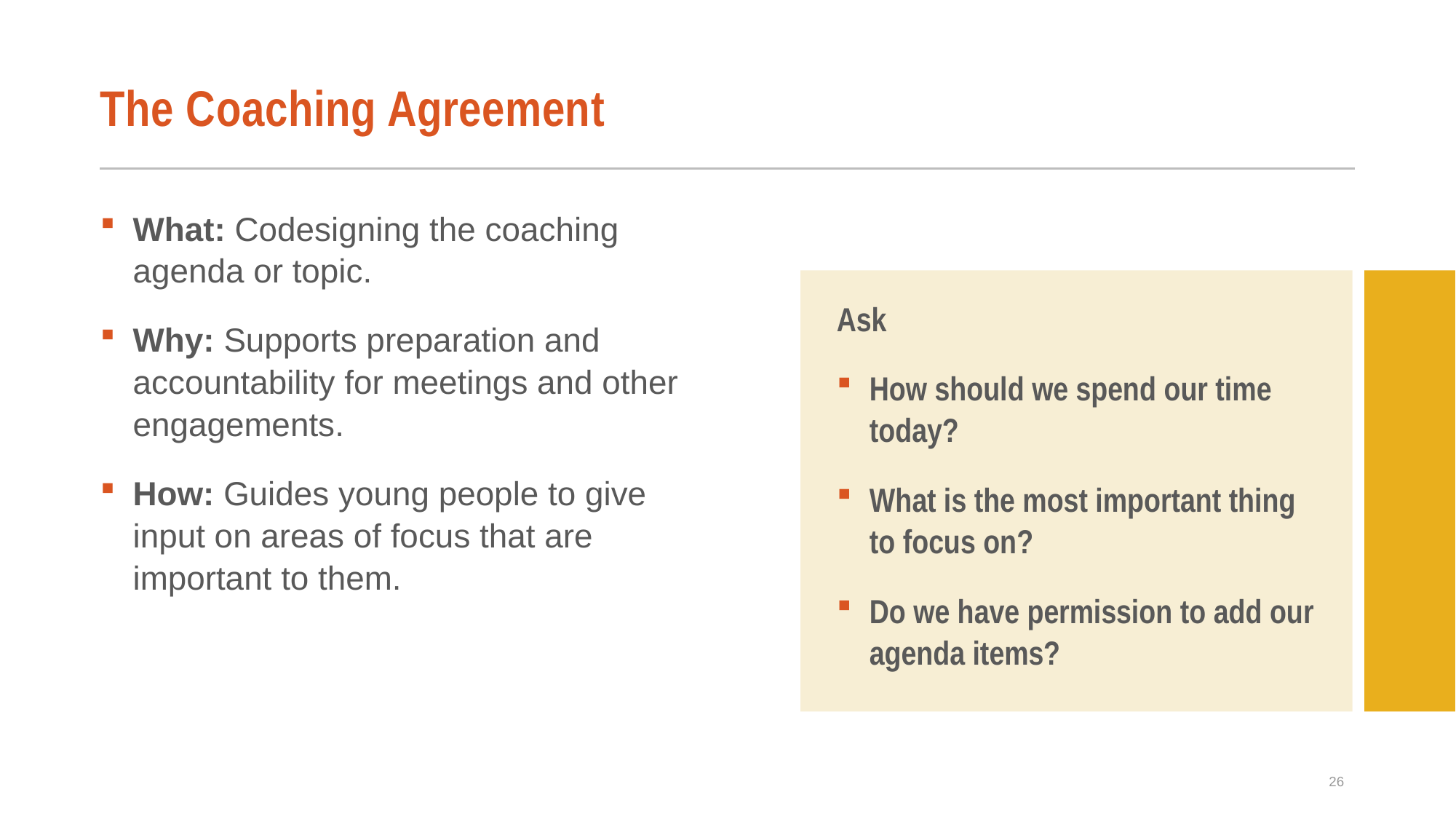

# The Coaching Agreement
What: Codesigning the coaching agenda or topic.
Why: Supports preparation and accountability for meetings and other engagements.
How: Guides young people to give input on areas of focus that are important to them.

Ask
How should we spend our time today?
What is the most important thing to focus on?
Do we have permission to add our agenda items?

26